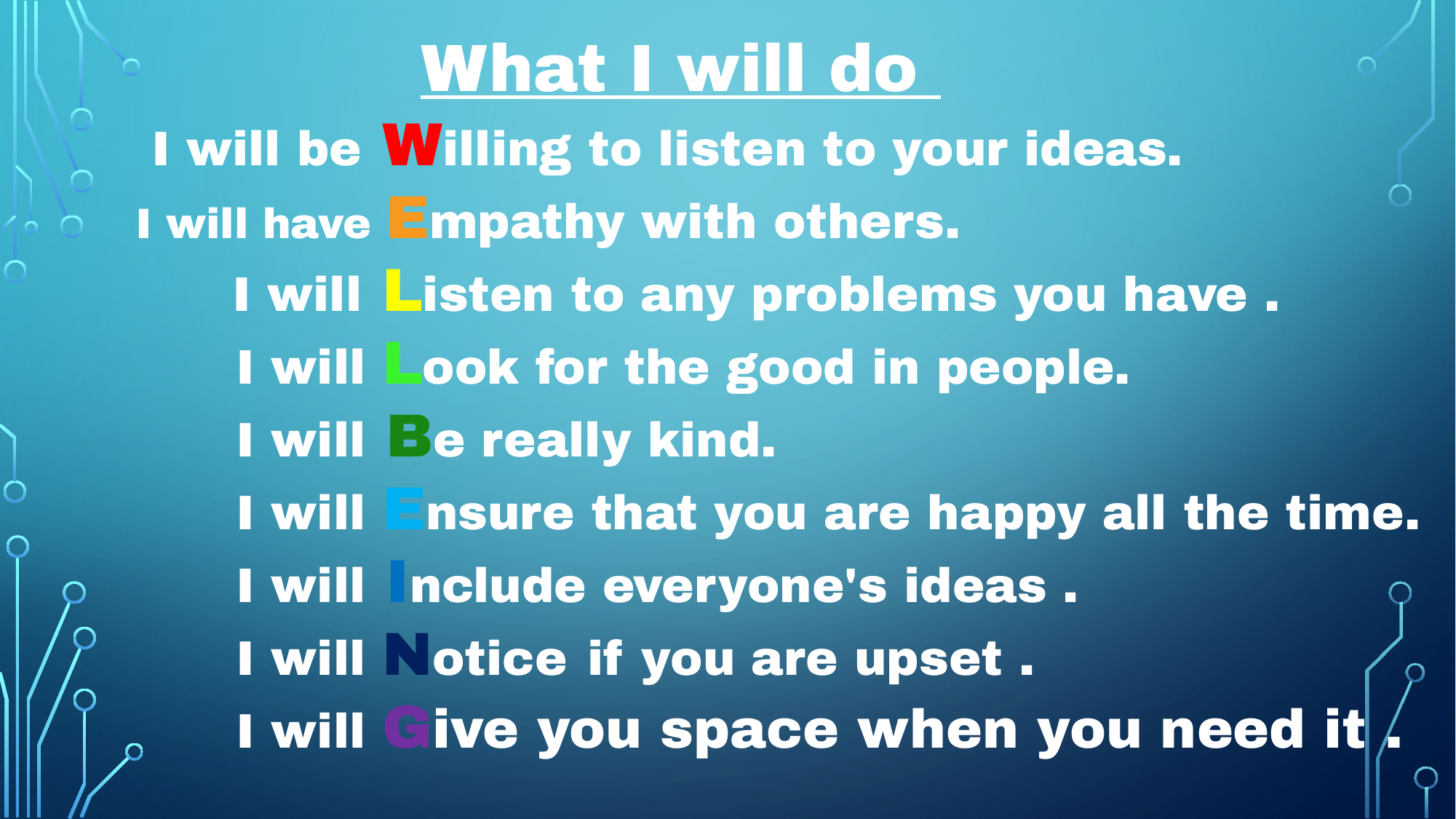

What I will do
 I will be Willing to listen to your ideas.
I will have Empathy with others.
      I will Listen to any problems you have .
     I will Look for the good in people.
     I will Be really kind.
     I will Ensure that you are happy all the time.
     I will Include everyone's ideas .
     I will Notice if you are upset .
     I will Give you space when you need it .